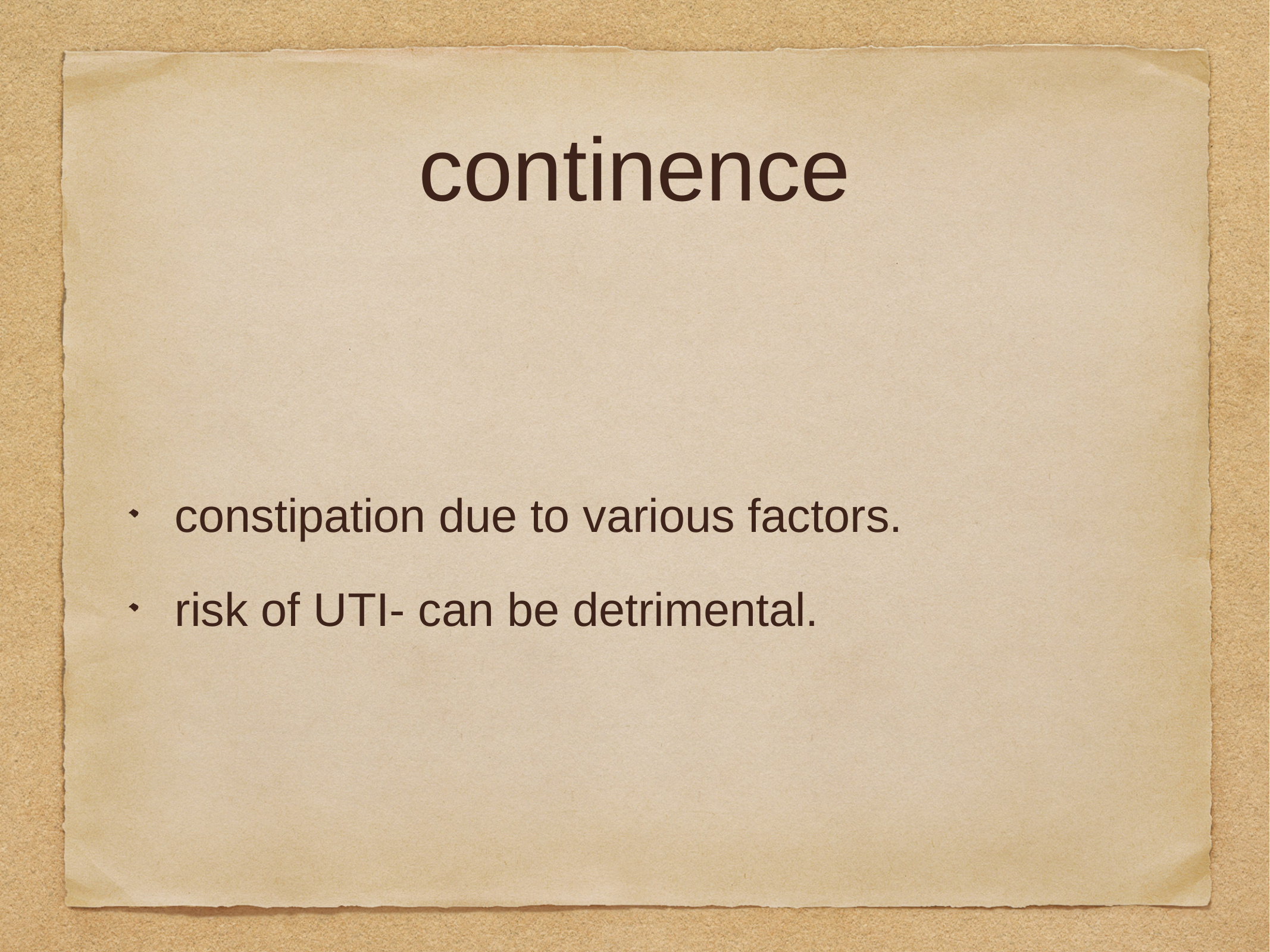

# continence
constipation due to various factors.
risk of UTI- can be detrimental.